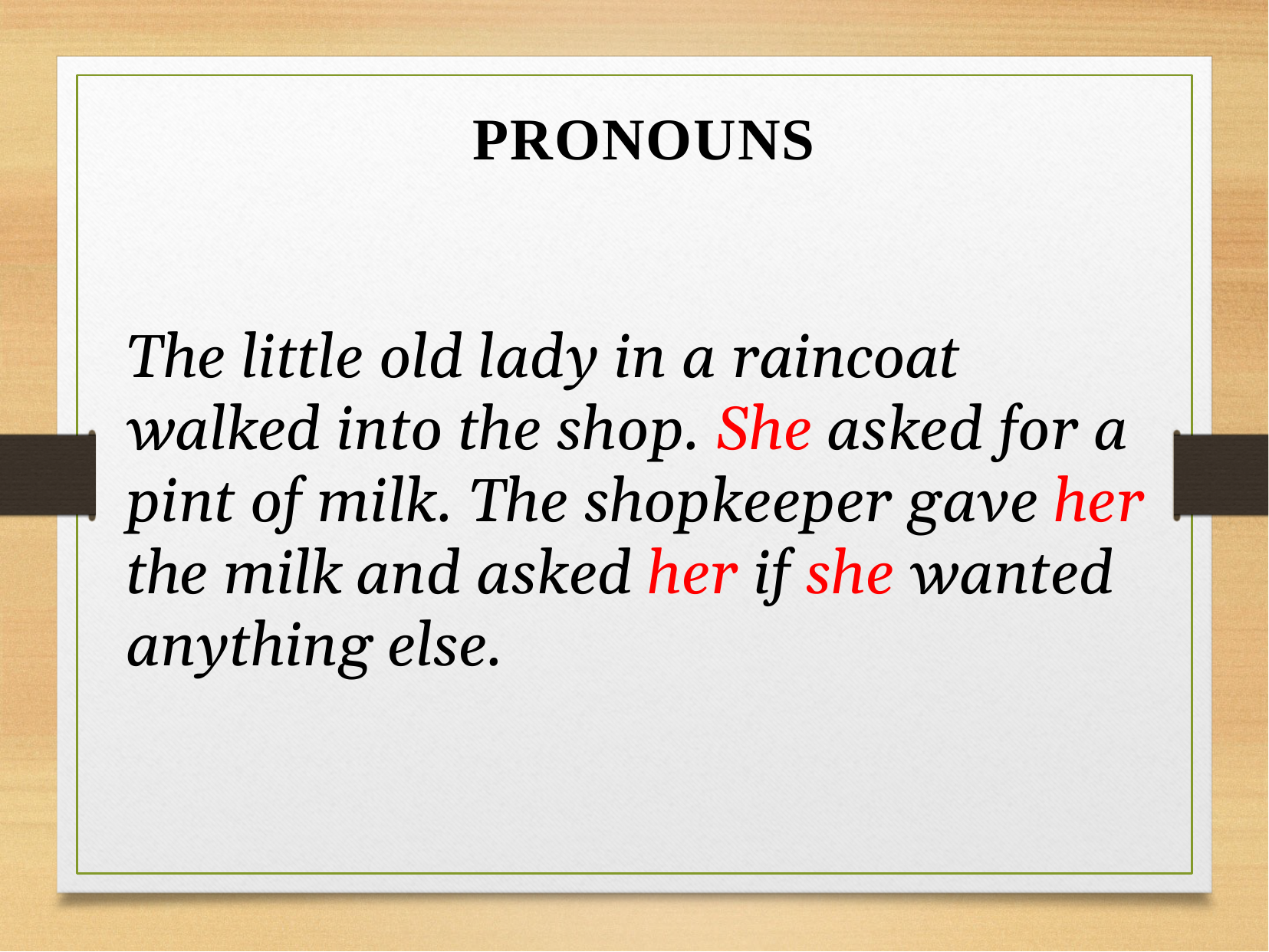

# PRONOUNS
The little old lady in a raincoat walked into the shop. She asked for a pint of milk. The shopkeeper gave her the milk	and asked her if she wanted anything else.